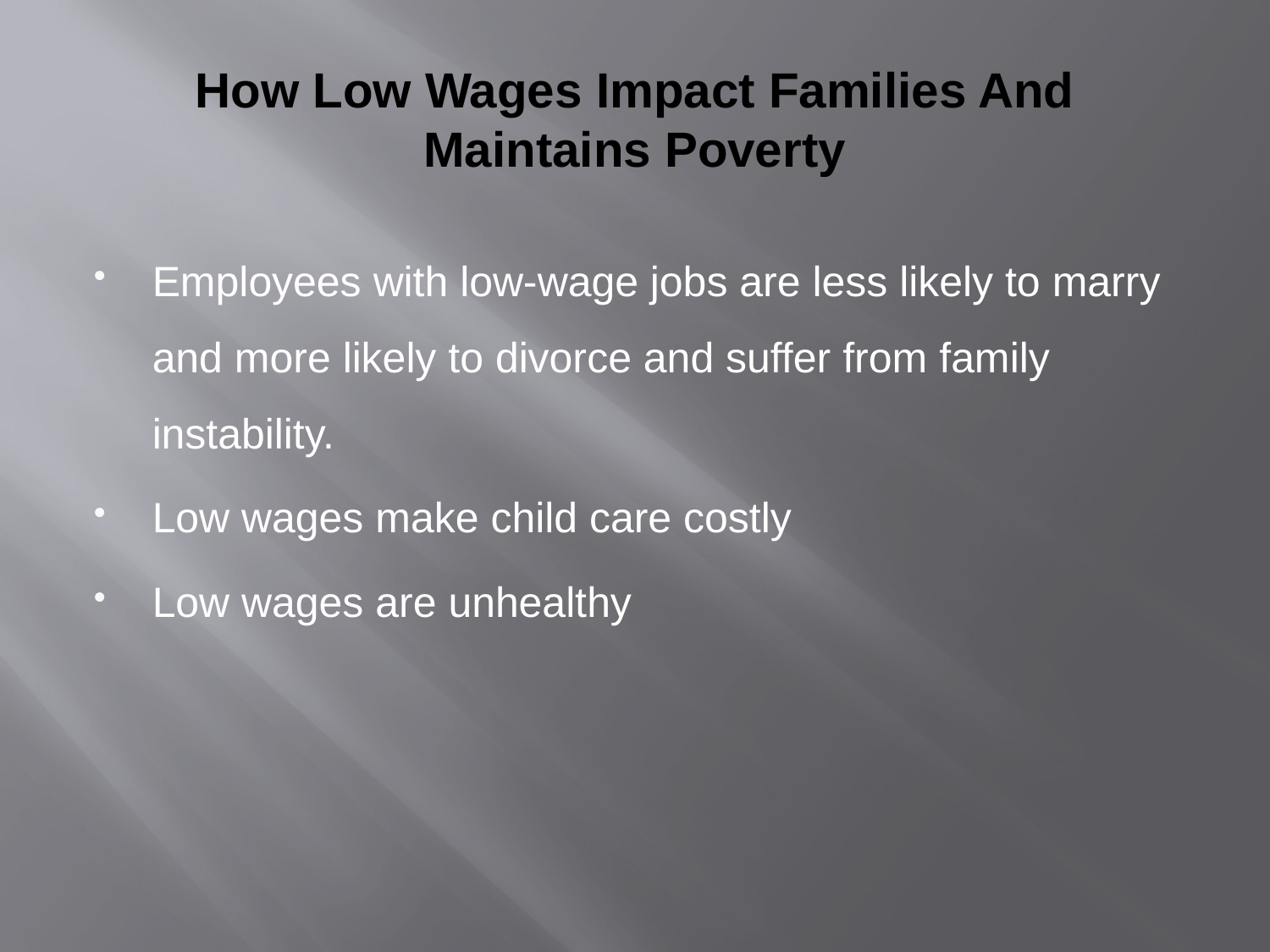

# How Low Wages Impact Families And Maintains Poverty
Employees with low-wage jobs are less likely to marry and more likely to divorce and suffer from family instability.
Low wages make child care costly
Low wages are unhealthy